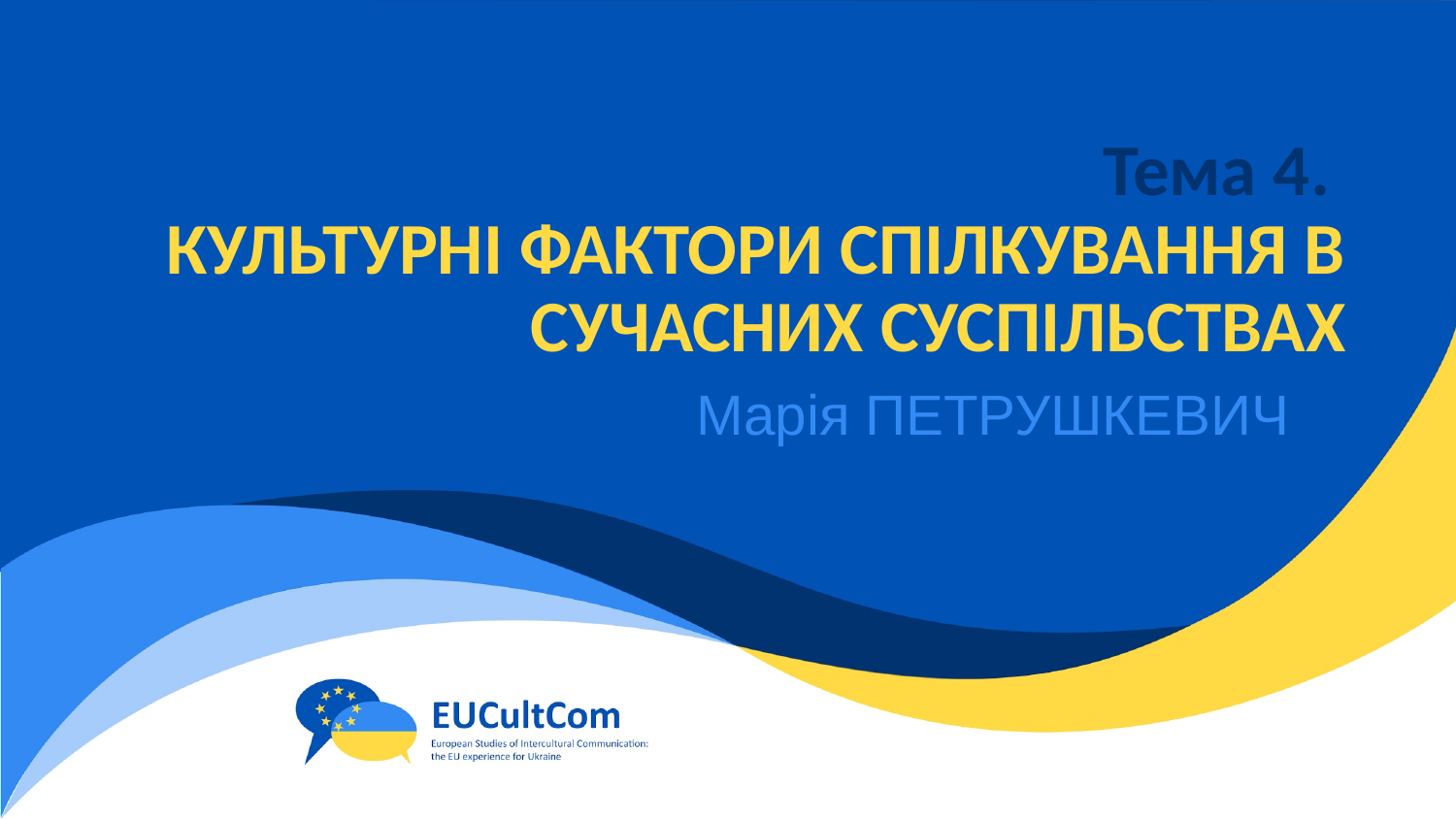

# Тема 4.
КУЛЬТУРНІ ФАКТОРИ СПІЛКУВАННЯ В СУЧАСНИХ СУСПІЛЬСТВАХ
Марія ПЕТРУШКЕВИЧ